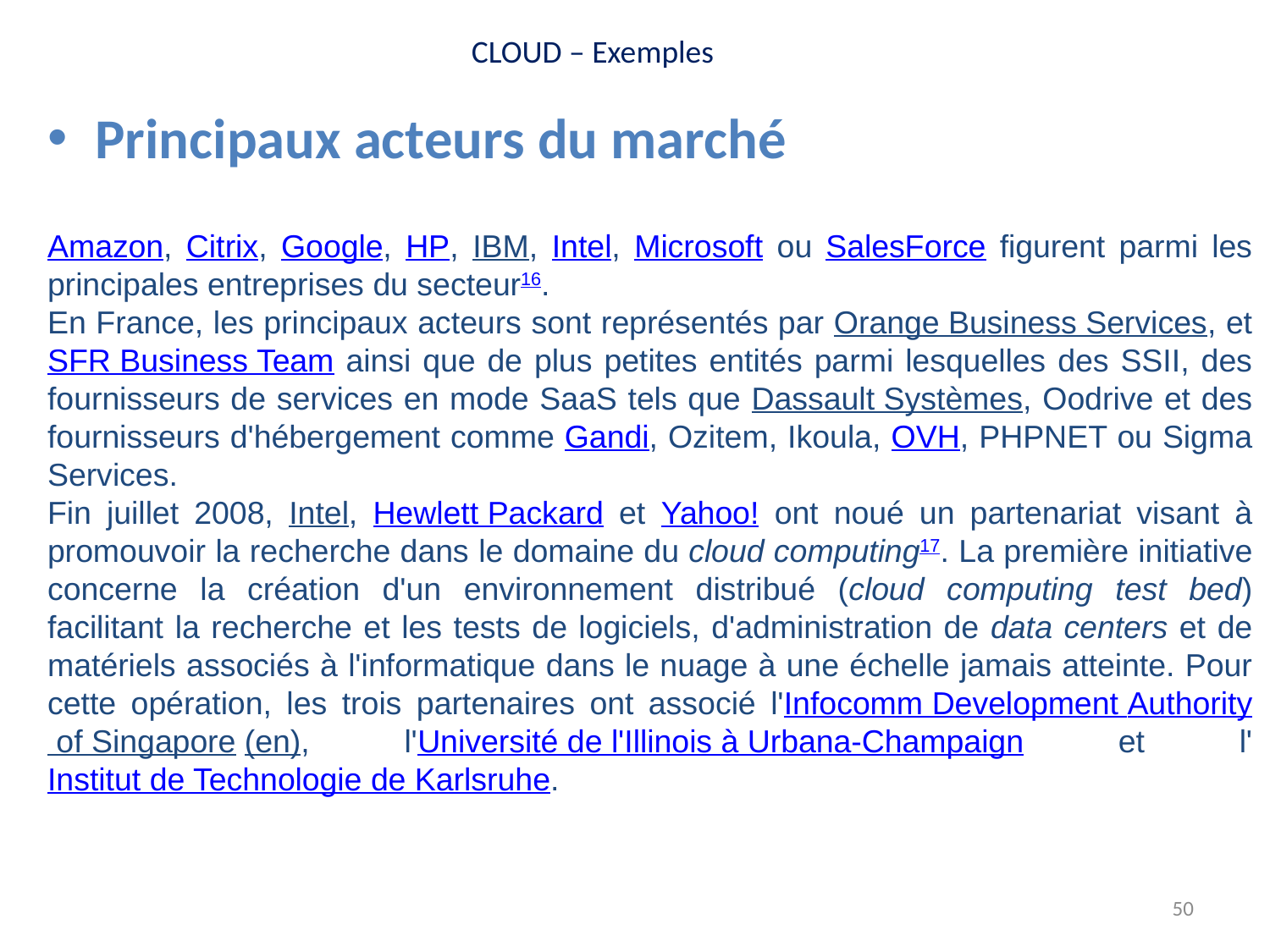

CLOUD – Exemples
Principaux acteurs du marché
Amazon, Citrix, Google, HP, IBM, Intel, Microsoft ou SalesForce figurent parmi les principales entreprises du secteur16.
En France, les principaux acteurs sont représentés par Orange Business Services, et SFR Business Team ainsi que de plus petites entités parmi lesquelles des SSII, des fournisseurs de services en mode SaaS tels que Dassault Systèmes, Oodrive et des fournisseurs d'hébergement comme Gandi, Ozitem, Ikoula, OVH, PHPNET ou Sigma Services.
Fin juillet 2008, Intel, Hewlett Packard et Yahoo! ont noué un partenariat visant à promouvoir la recherche dans le domaine du cloud computing17. La première initiative concerne la création d'un environnement distribué (cloud computing test bed) facilitant la recherche et les tests de logiciels, d'administration de data centers et de matériels associés à l'informatique dans le nuage à une échelle jamais atteinte. Pour cette opération, les trois partenaires ont associé l'Infocomm Development Authority of Singapore (en), l'Université de l'Illinois à Urbana-Champaign et l'Institut de Technologie de Karlsruhe.
50